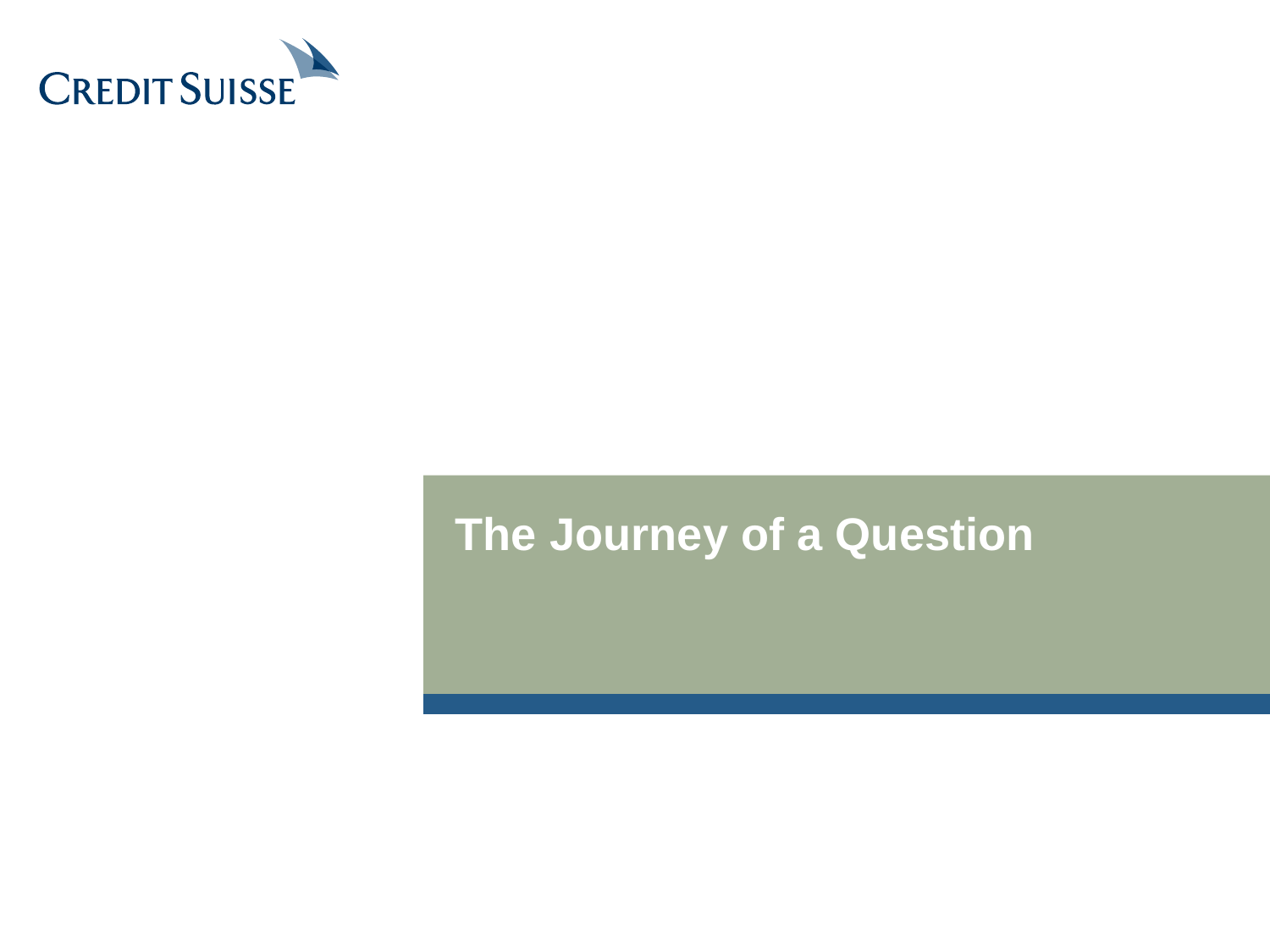

The Journey of a Question
IT Lernende, KFDX 13
17.10.2012